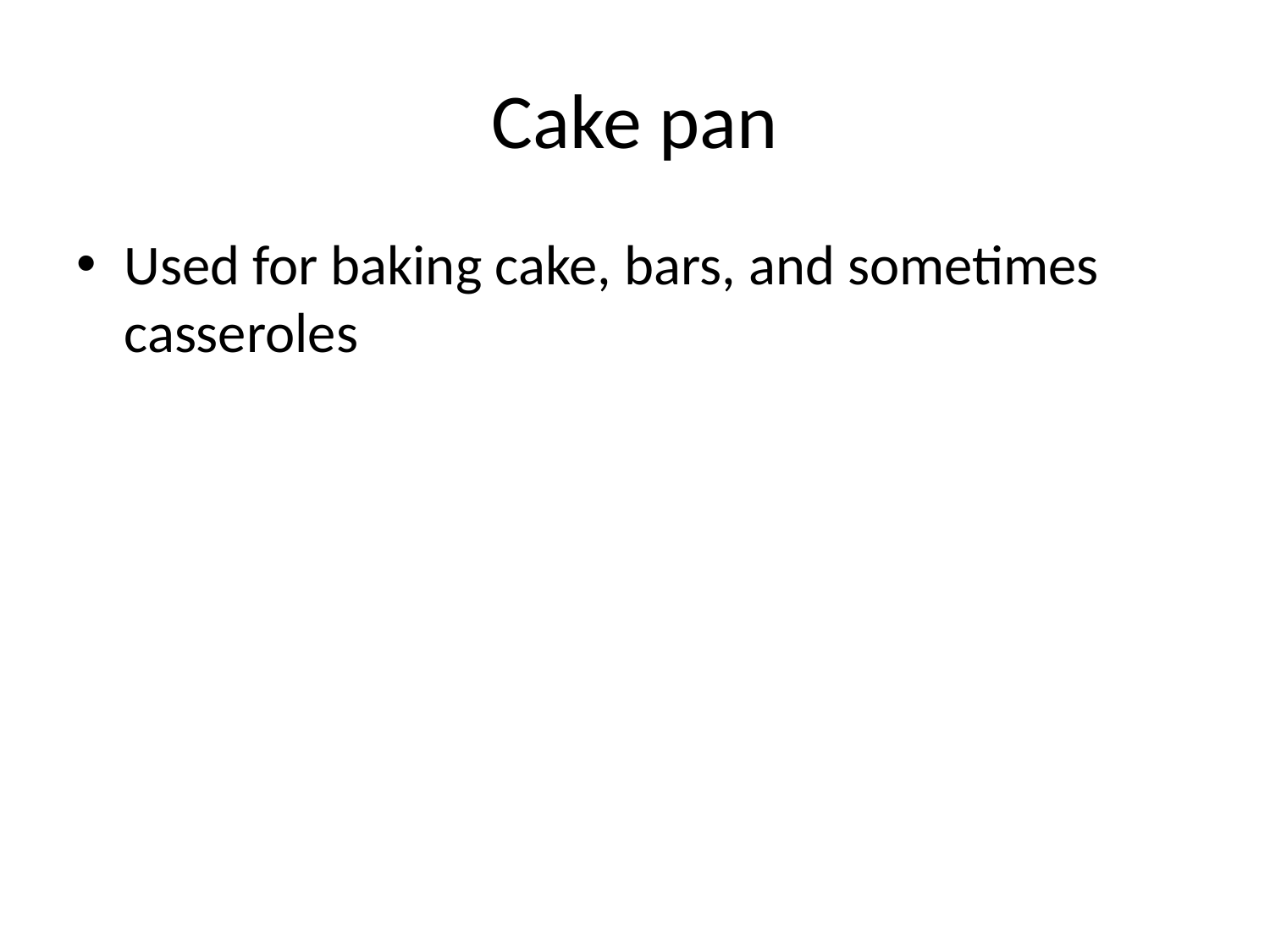

# Cake pan
Used for baking cake, bars, and sometimes casseroles